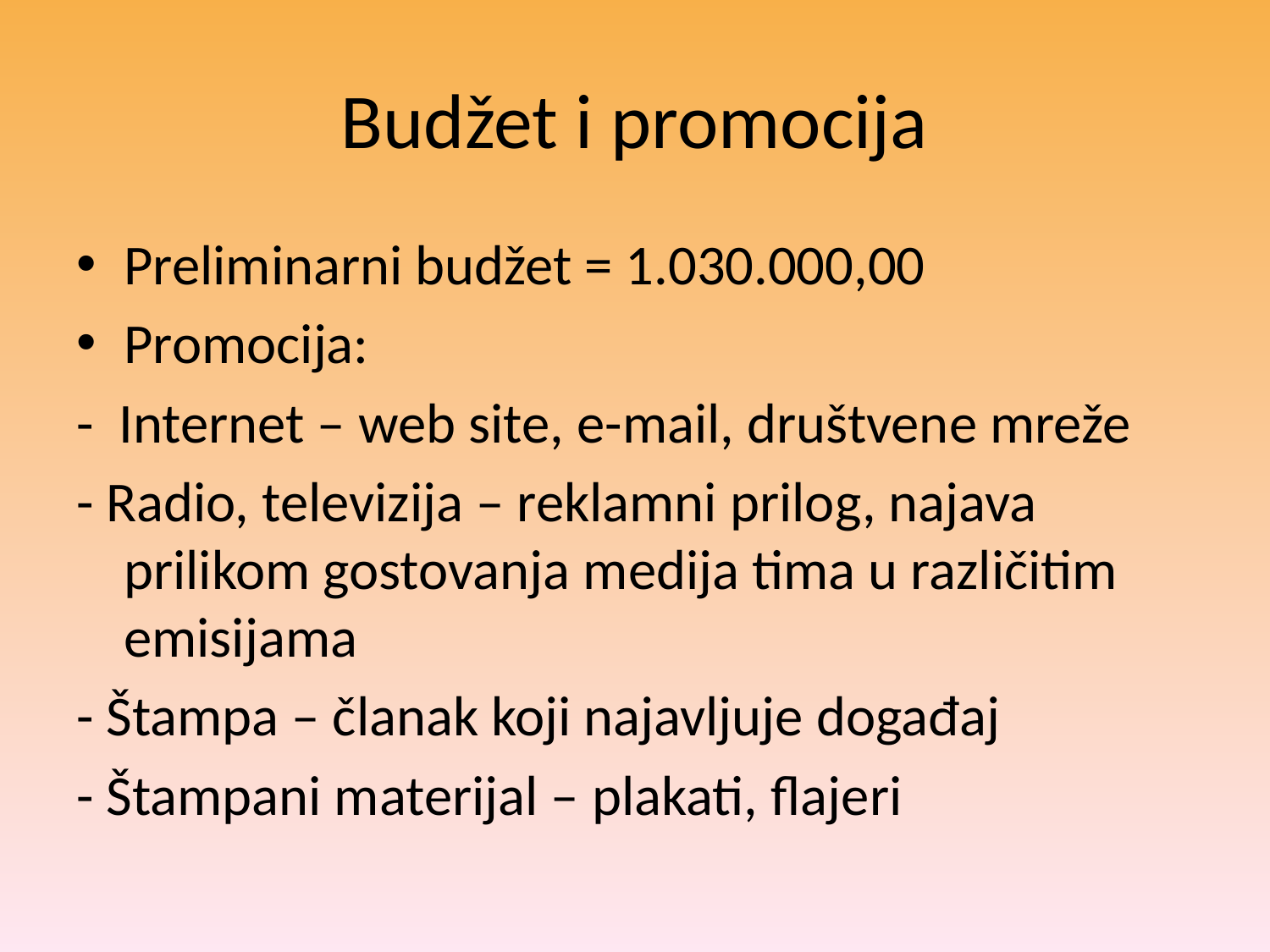

# Budžet i promocija
Preliminarni budžet = 1.030.000,00
Promocija:
-  Internet – web site, e-mail, društvene mreže
- Radio, televizija – reklamni prilog, najava prilikom gostovanja medija tima u različitim emisijama
- Štampa – članak koji najavljuje događaj
- Štampani materijal – plakati, flajeri